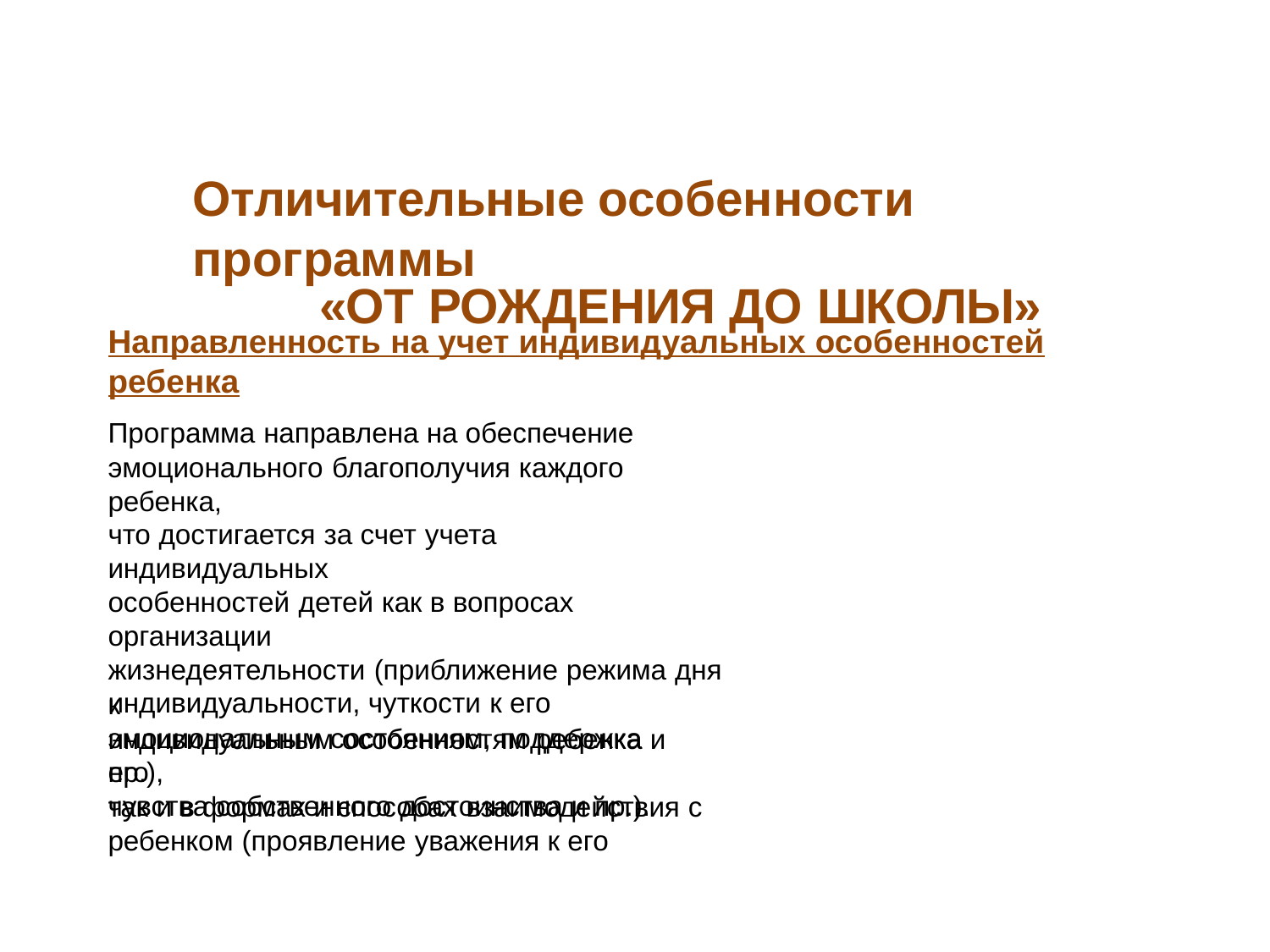

Отличительные особенности программы
«ОТ РОЖДЕНИЯ ДО ШКОЛЫ»
Направленность на учет индивидуальных особенностей ребенка
Программа направлена на обеспечение
эмоционального благополучия каждого ребенка,
что достигается за счет учета индивидуальных
особенностей детей как в вопросах организации
жизнедеятельности (приближение режима дня к
индивидуальным особенностям ребенка и пр.),
так и в формах и способах взаимодействия с
ребенком (проявление уважения к его
индивидуальности, чуткости к его
эмоциональным состояниям, поддержка его
чувства собственного достоинства и пр.).